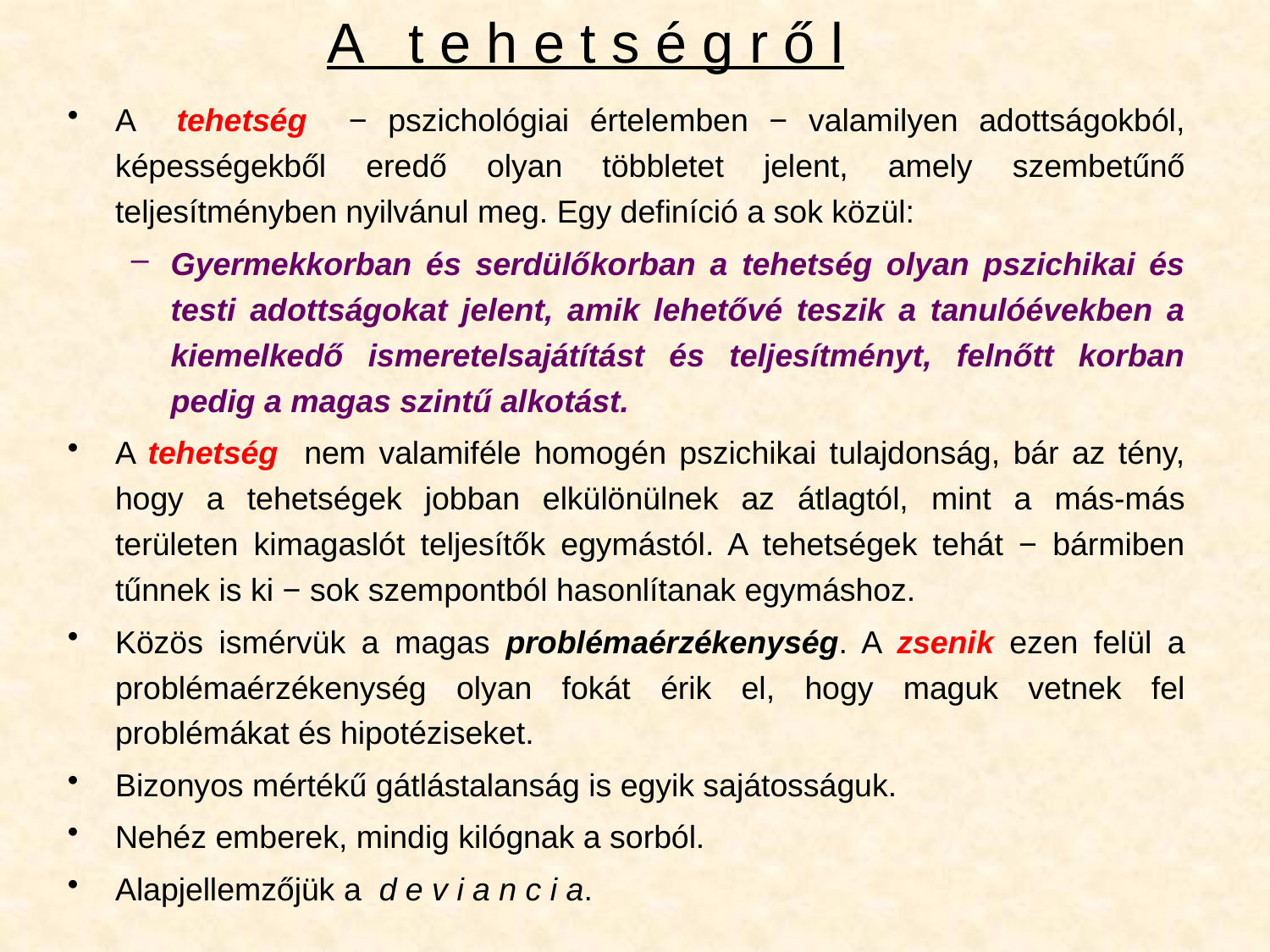

# A   t e h e t s é g r ő l
A  tehetség  − pszichológiai értelemben − valamilyen adottságokból, képességekből eredő olyan többletet jelent, amely szembetűnő teljesítményben nyilvánul meg. Egy definíció a sok közül:
Gyermekkorban és serdülőkorban a tehetség olyan pszichikai és testi adottságokat jelent, amik lehetővé teszik a tanulóévekben a kiemelkedő ismeretelsajátítást és teljesítményt, felnőtt korban pedig a magas szintű alkotást.
A tehetség  nem valamiféle homogén pszichikai tulajdonság, bár az tény, hogy a tehetségek jobban elkülönülnek az átlagtól, mint a más-más területen kimagaslót teljesítők egymástól. A tehetségek tehát − bármiben tűnnek is ki − sok szempontból hasonlítanak egymáshoz.
Közös ismérvük a magas problémaérzékenység. A zsenik ezen felül a problémaérzékenység olyan fokát érik el, hogy maguk vetnek fel problémákat és hipotéziseket.
Bizonyos mértékű gátlástalanság is egyik sajátosságuk.
Nehéz emberek, mindig kilógnak a sorból.
Alapjellemzőjük a  d e v i a n c i a.